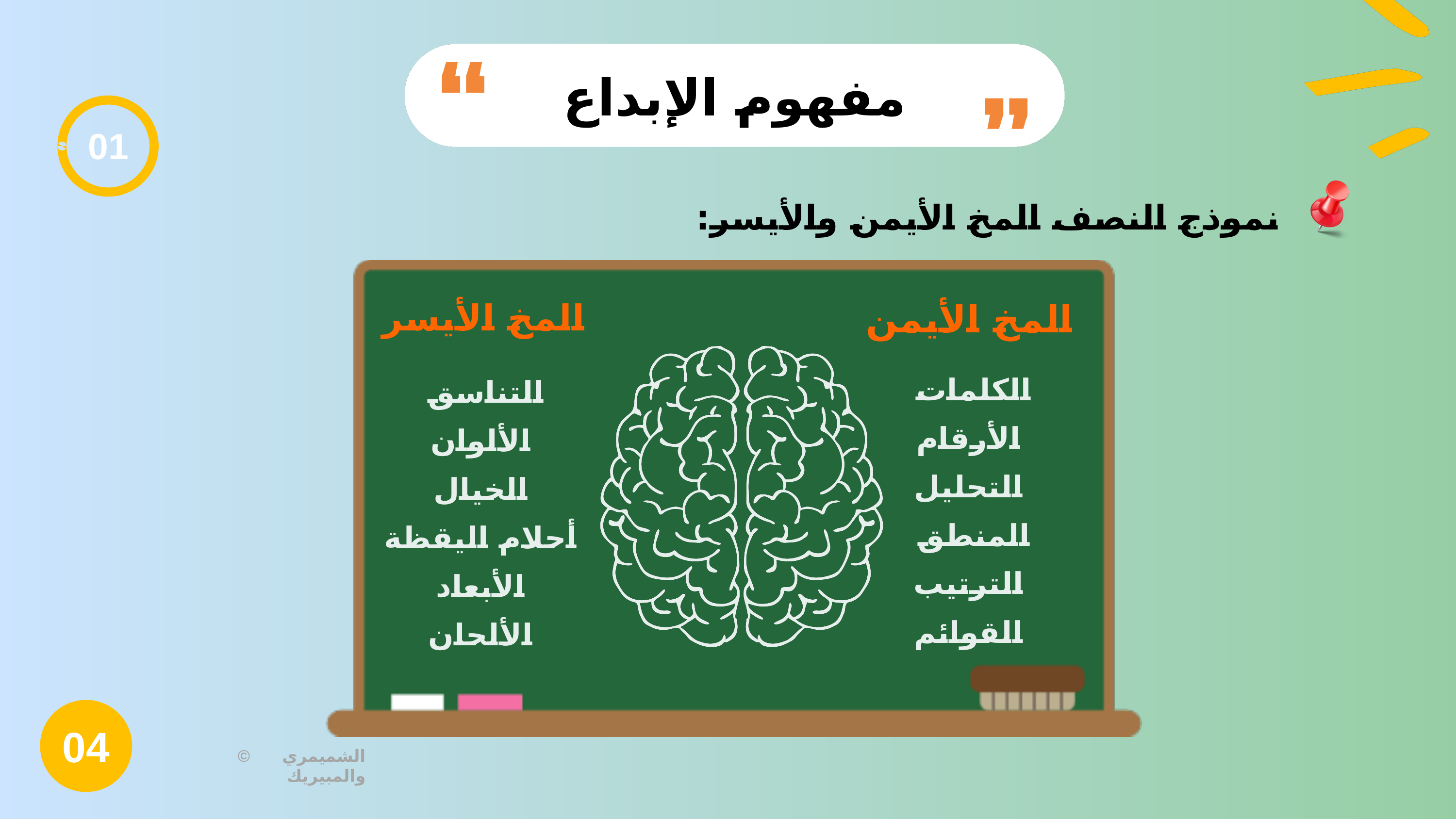

مفهوم الإبداع

01

نموذج النصف المخ الأيمن والأيسر:

المخ الأيمن
المخ الأيسر

الكلمات
الأرقام
التحليل
المنطق
الترتيب
القوائم
التناسق
الألوان
الخيال
أحلام اليقظة
الأبعاد
الألحان

04
©       الشميمري والمبيريك